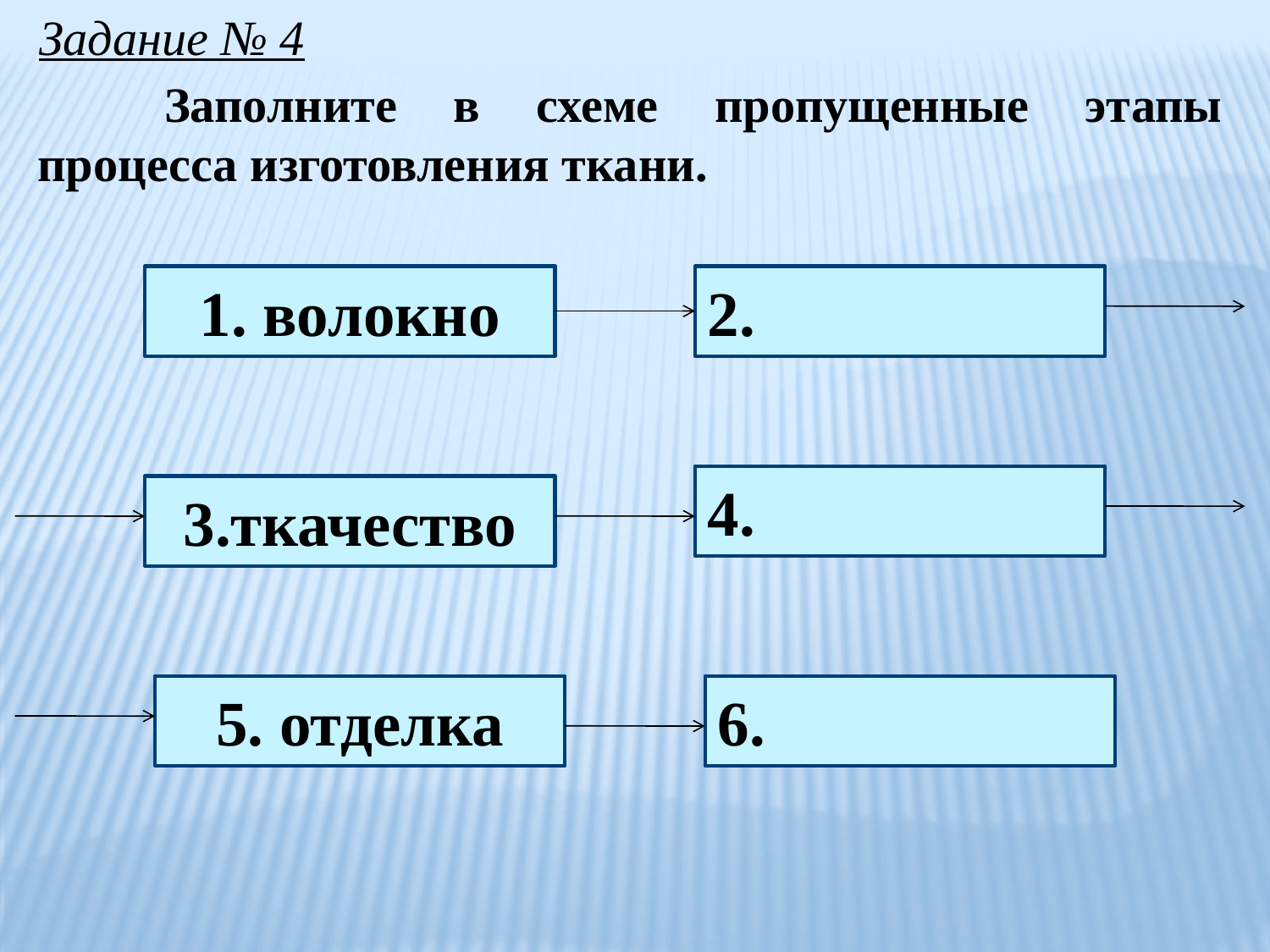

Задание № 4
	Заполните в схеме пропущенные этапы процесса изготовления ткани.
1. волокно
2.
4.
3.ткачество
5. отделка
6.